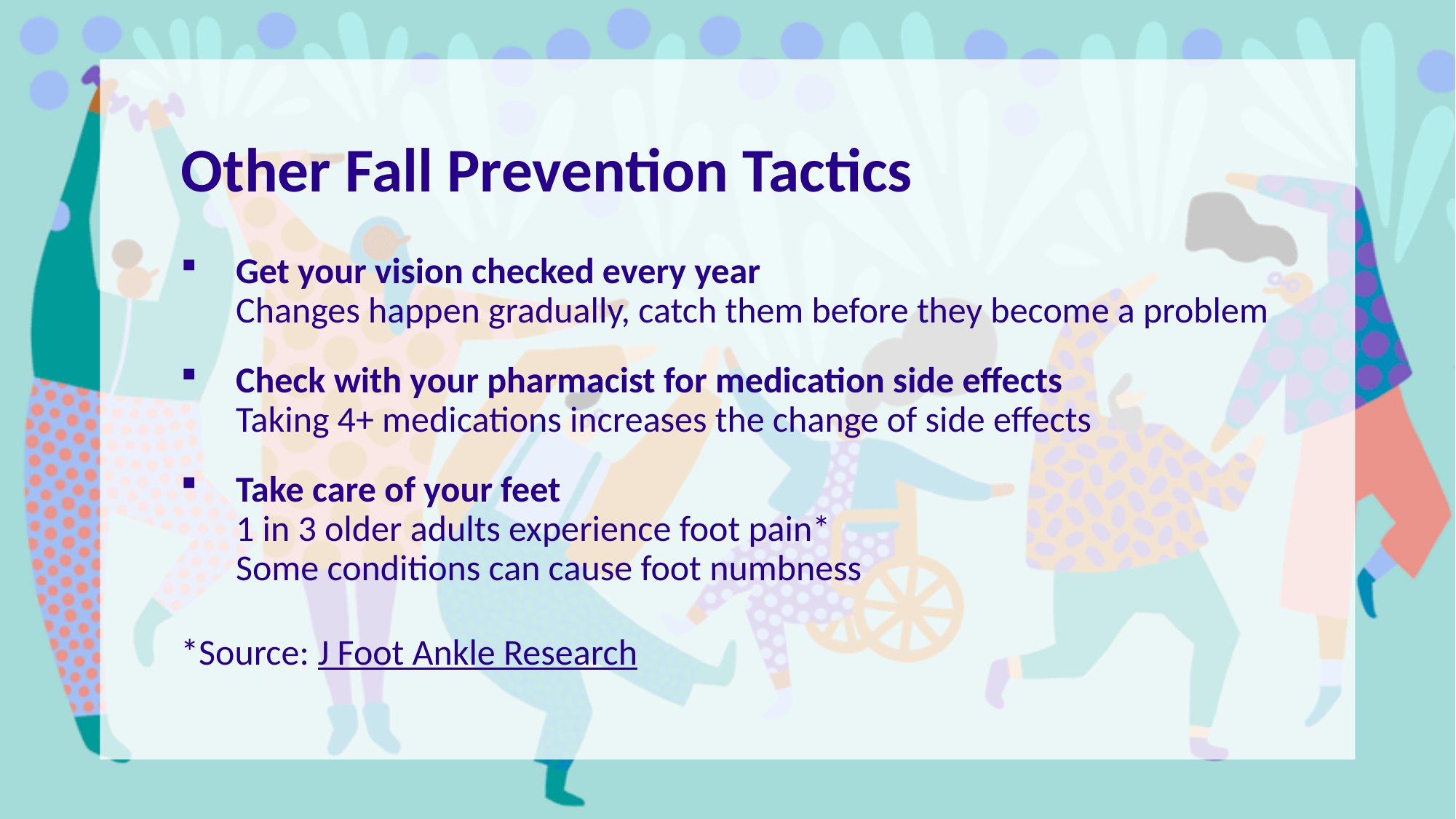

# Other Fall Prevention Tactics
Get your vision checked every year
Changes happen gradually, catch them before they become a problem
Check with your pharmacist for medication side effects
Taking 4+ medications increases the change of side effects
Take care of your feet
1 in 3 older adults experience foot pain*
Some conditions can cause foot numbness
*Source: J Foot Ankle Research